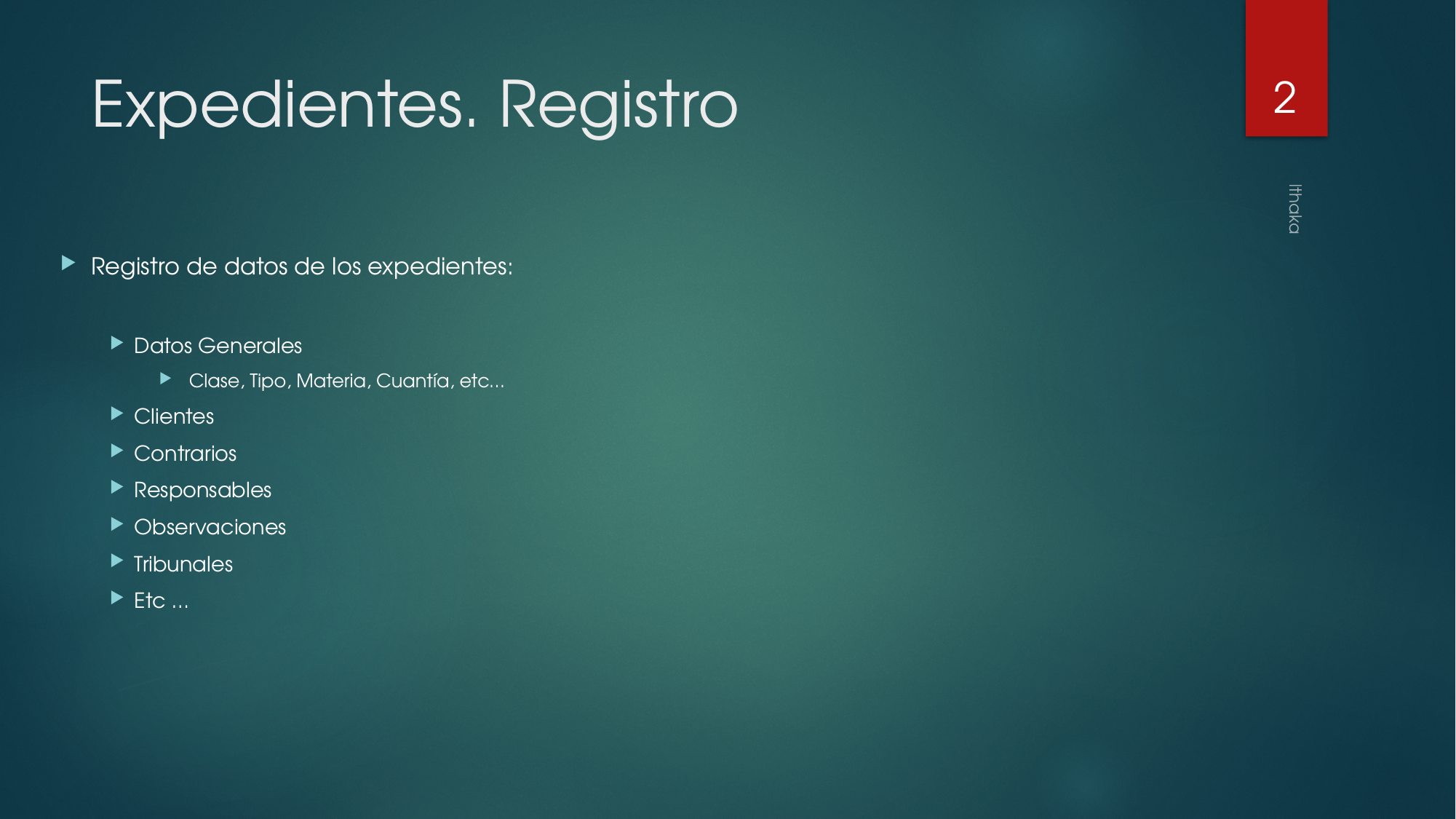

2
# Expedientes. Registro
Registro de datos de los expedientes:

Datos Generales
 Clase, Tipo, Materia, Cuantía, etc…
Clientes
Contrarios
Responsables
Observaciones
Tribunales
Etc …
Ithaka